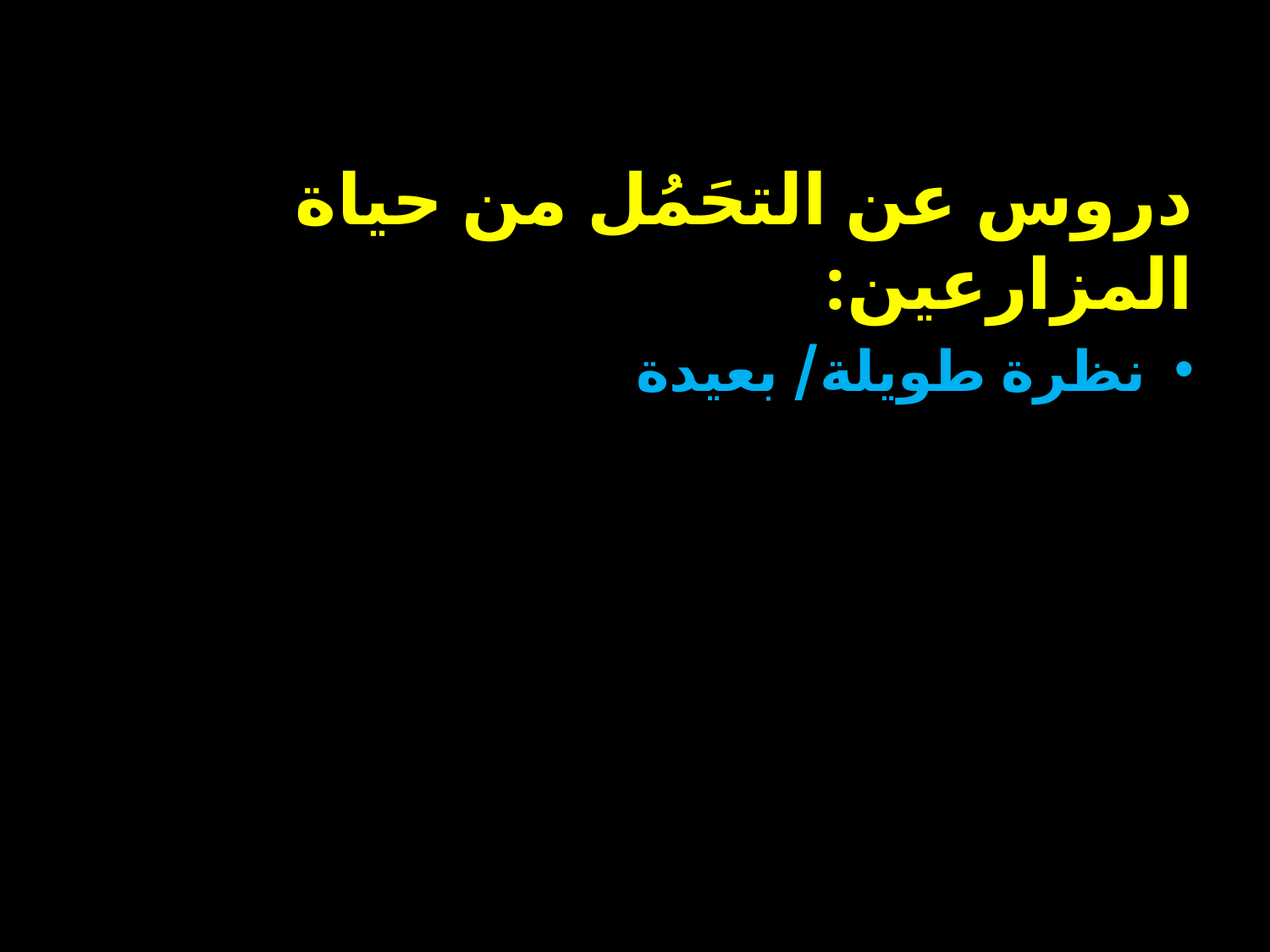

دروس عن التحَمُل من حياة المزارعين:
نظرة طويلة/ بعيدة